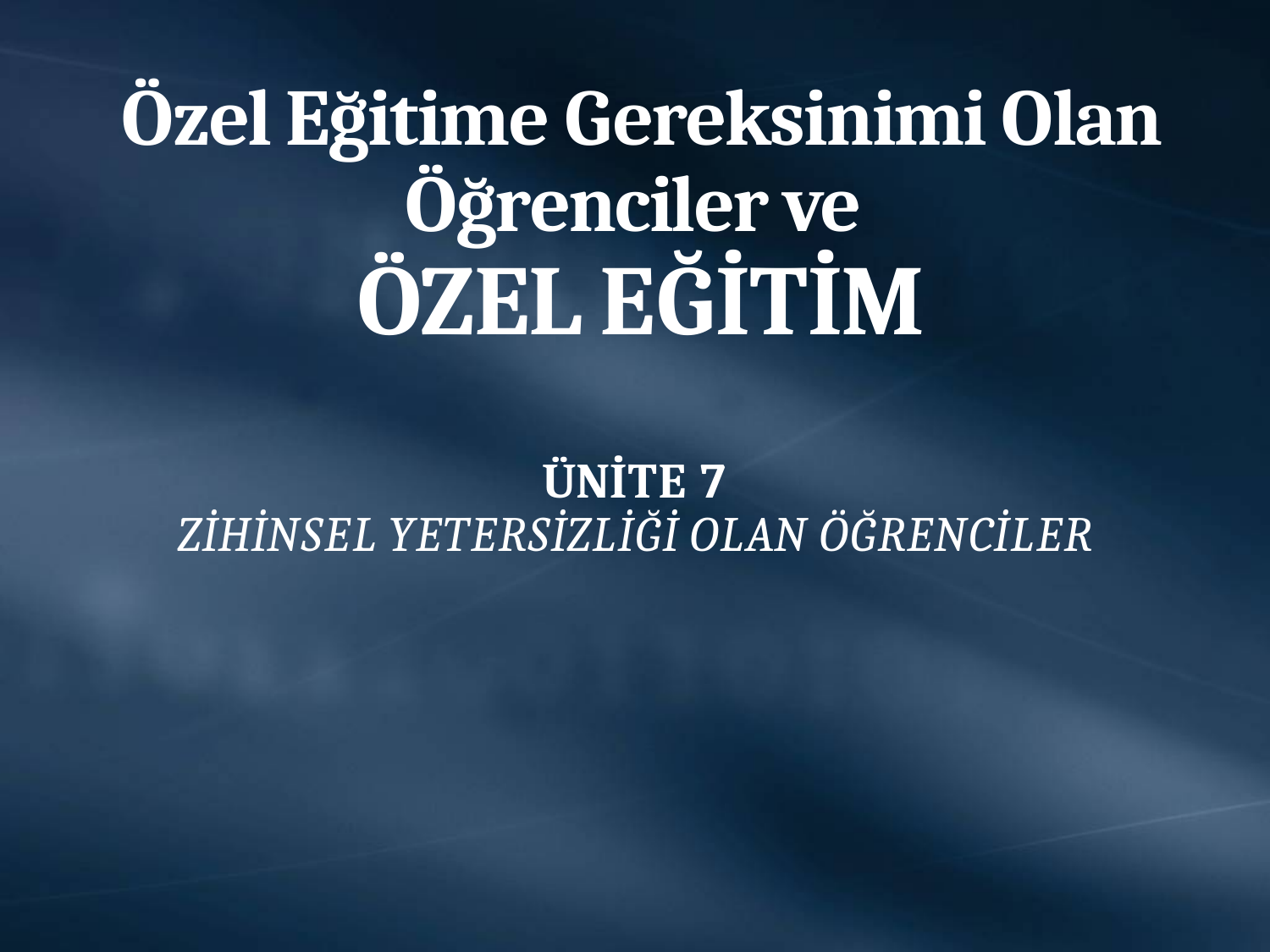

# Özel Eğitime Gereksinimi Olan Öğrenciler ve ÖZEL EĞİTİM

ÜNİTE 7
ZİHİNSEL YETERSİZLİĞİ OLAN ÖĞRENCİLER